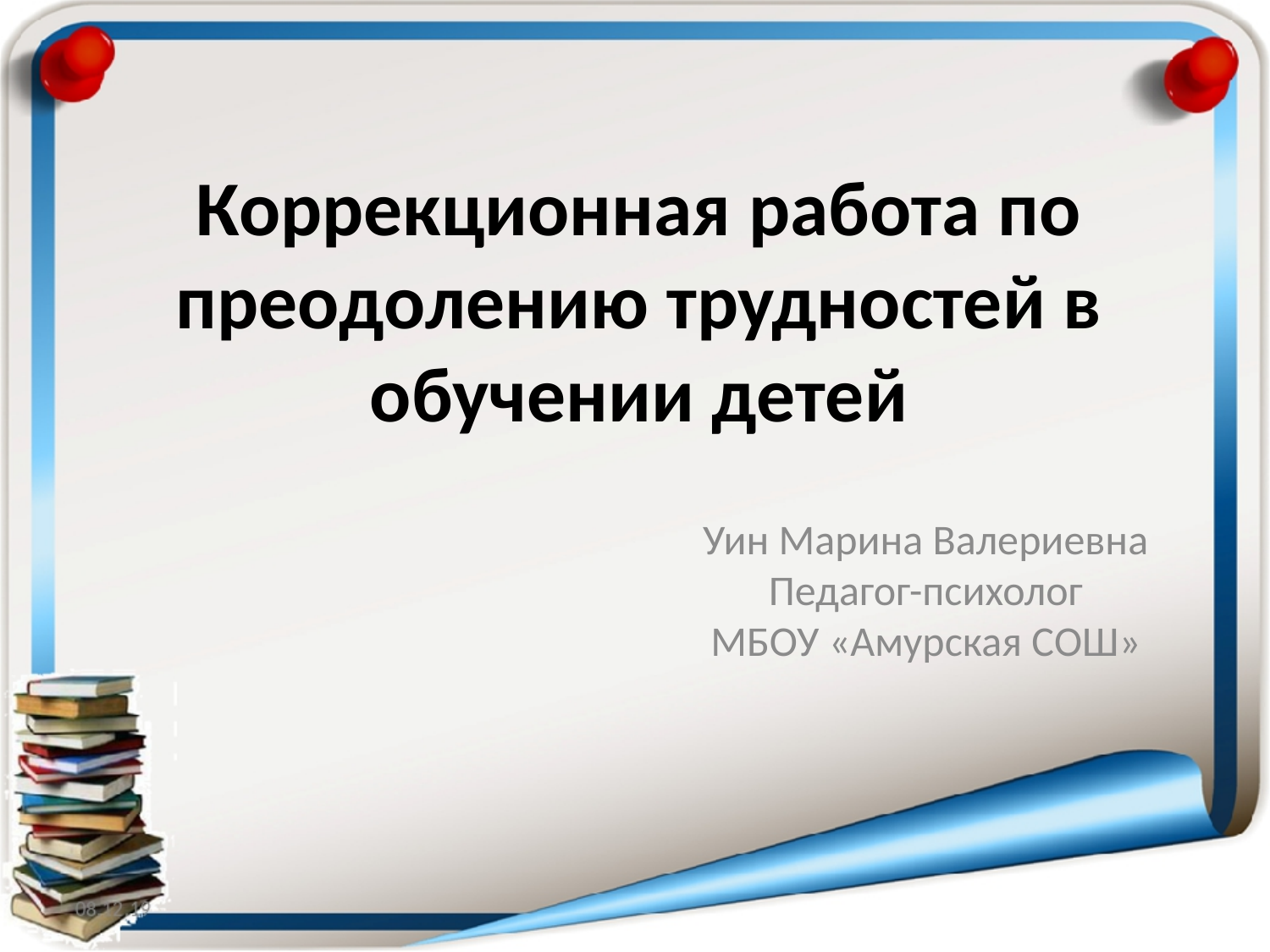

# Коррекционная работа по преодолению трудностей в обучении детей
Уин Марина Валериевна
Педагог-психолог
МБОУ «Амурская СОШ»